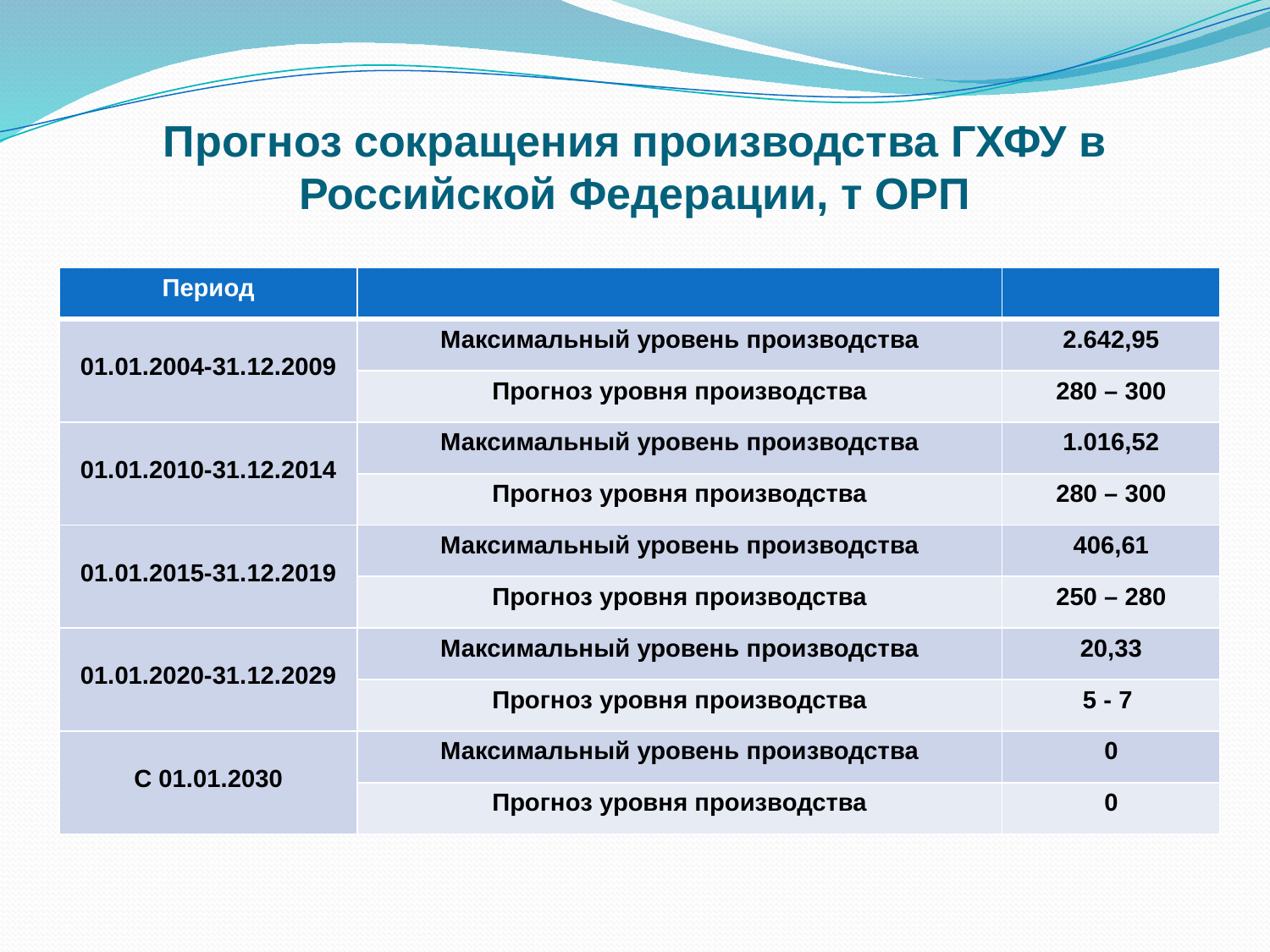

# Прогноз сокращения производства ГХФУ в Российской Федерации, т ОРП
| Период |  |  |
| --- | --- | --- |
| 01.01.2004-31.12.2009 | Максимальный уровень производства | 2.642,95 |
|  | Прогноз уровня производства | 280 – 300 |
| 01.01.2010-31.12.2014 | Максимальный уровень производства | 1.016,52 |
|  | Прогноз уровня производства | 280 – 300 |
| 01.01.2015-31.12.2019 | Максимальный уровень производства | 406,61 |
|  | Прогноз уровня производства | 250 – 280 |
| 01.01.2020-31.12.2029 | Максимальный уровень производства | 20,33 |
|  | Прогноз уровня производства | 5 - 7 |
| С 01.01.2030 | Максимальный уровень производства | 0 |
|  | Прогноз уровня производства | 0 |